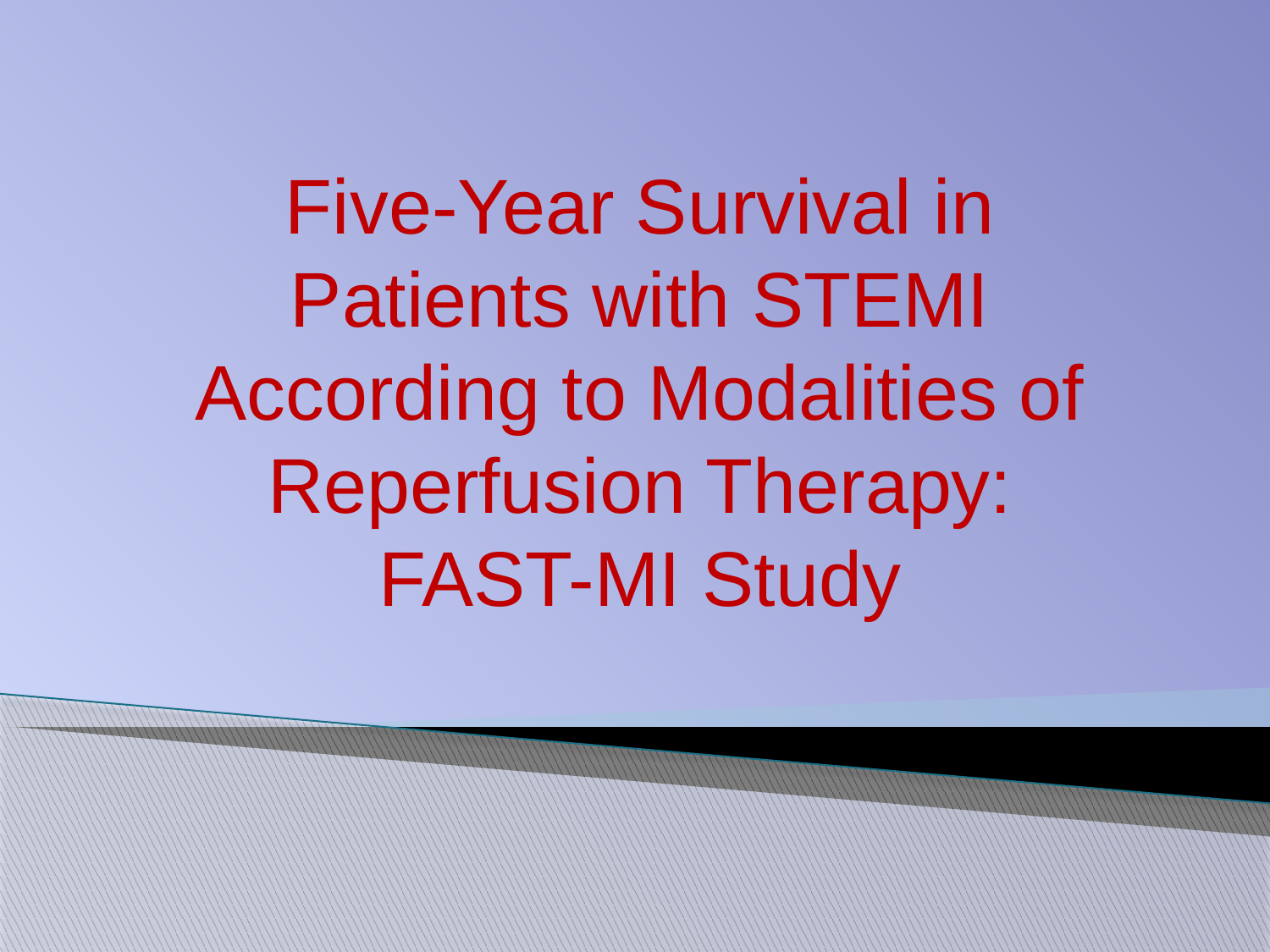

# Five-Year Survival in Patients with STEMI According to Modalities of Reperfusion Therapy: FAST-MI Study